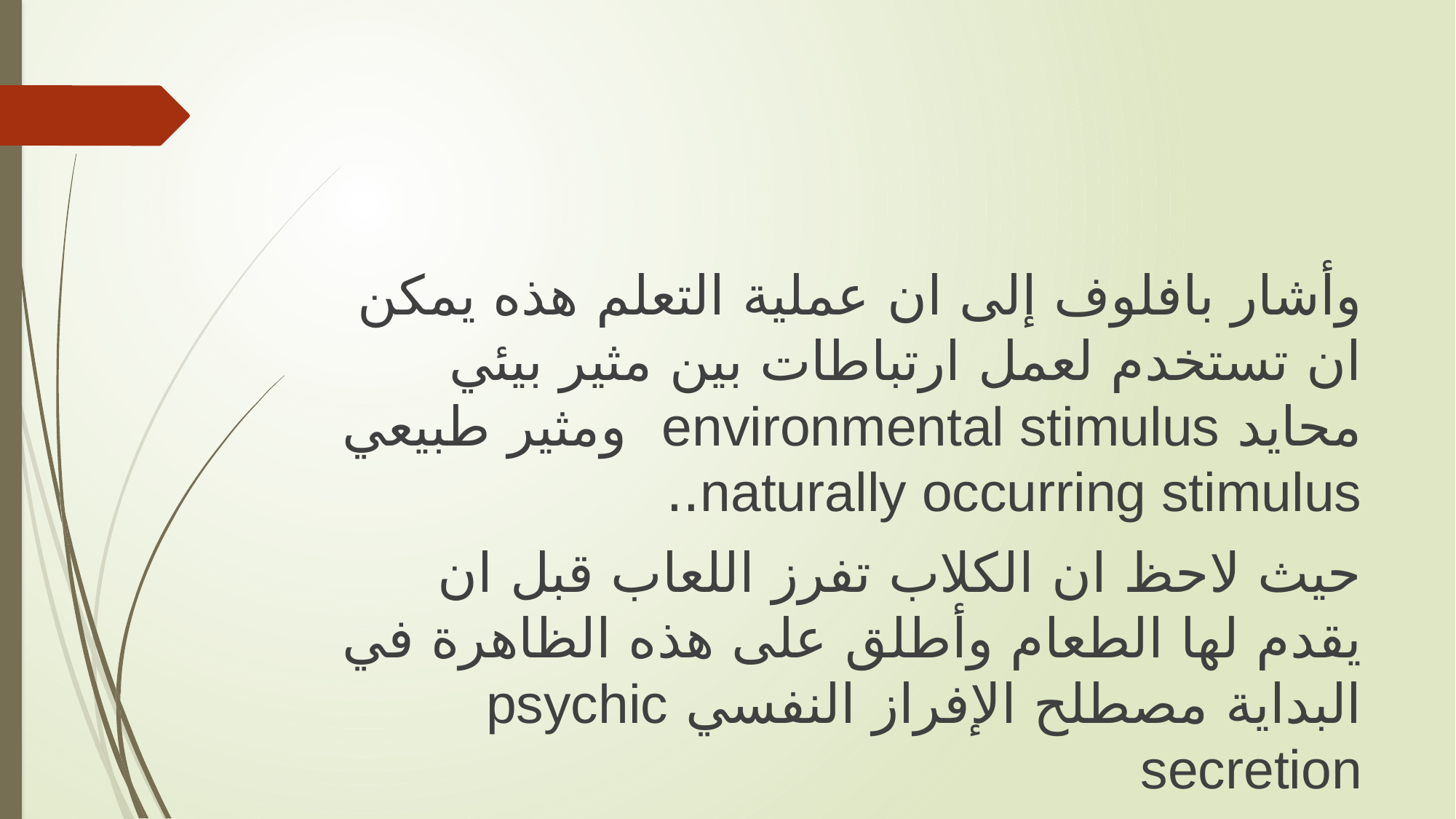

وأشار بافلوف إلى ان عملية التعلم هذه يمكن ان تستخدم لعمل ارتباطات بين مثير بيئي محايد environmental stimulus  ومثير طبيعي naturally occurring stimulus..
حيث لاحظ ان الكلاب تفرز اللعاب قبل ان يقدم لها الطعام وأطلق على هذه الظاهرة في البداية مصطلح الإفراز النفسي psychic secretion